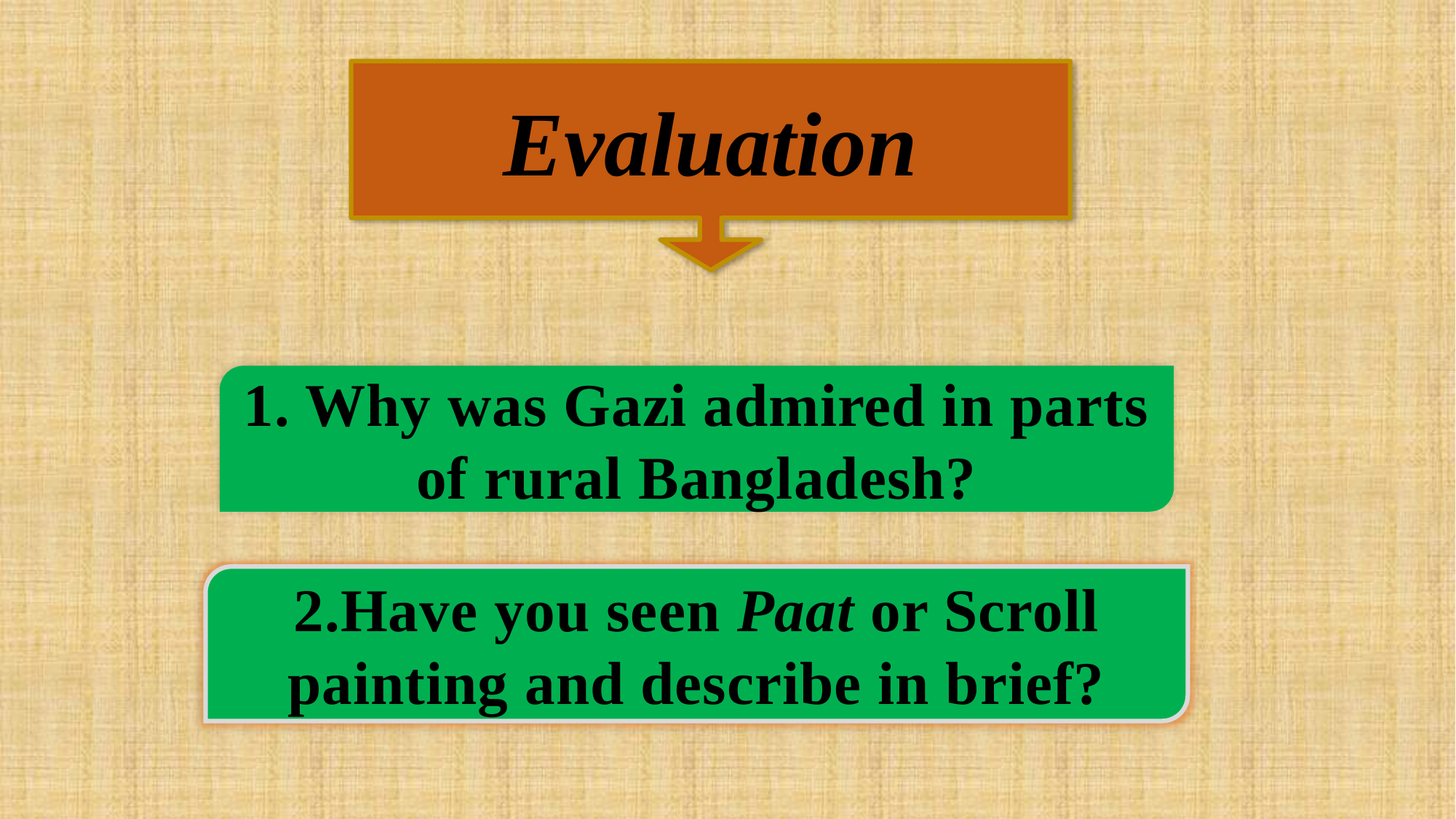

Evaluation
1. Why was Gazi admired in parts of rural Bangladesh?
2.Have you seen Paat or Scroll painting and describe in brief?